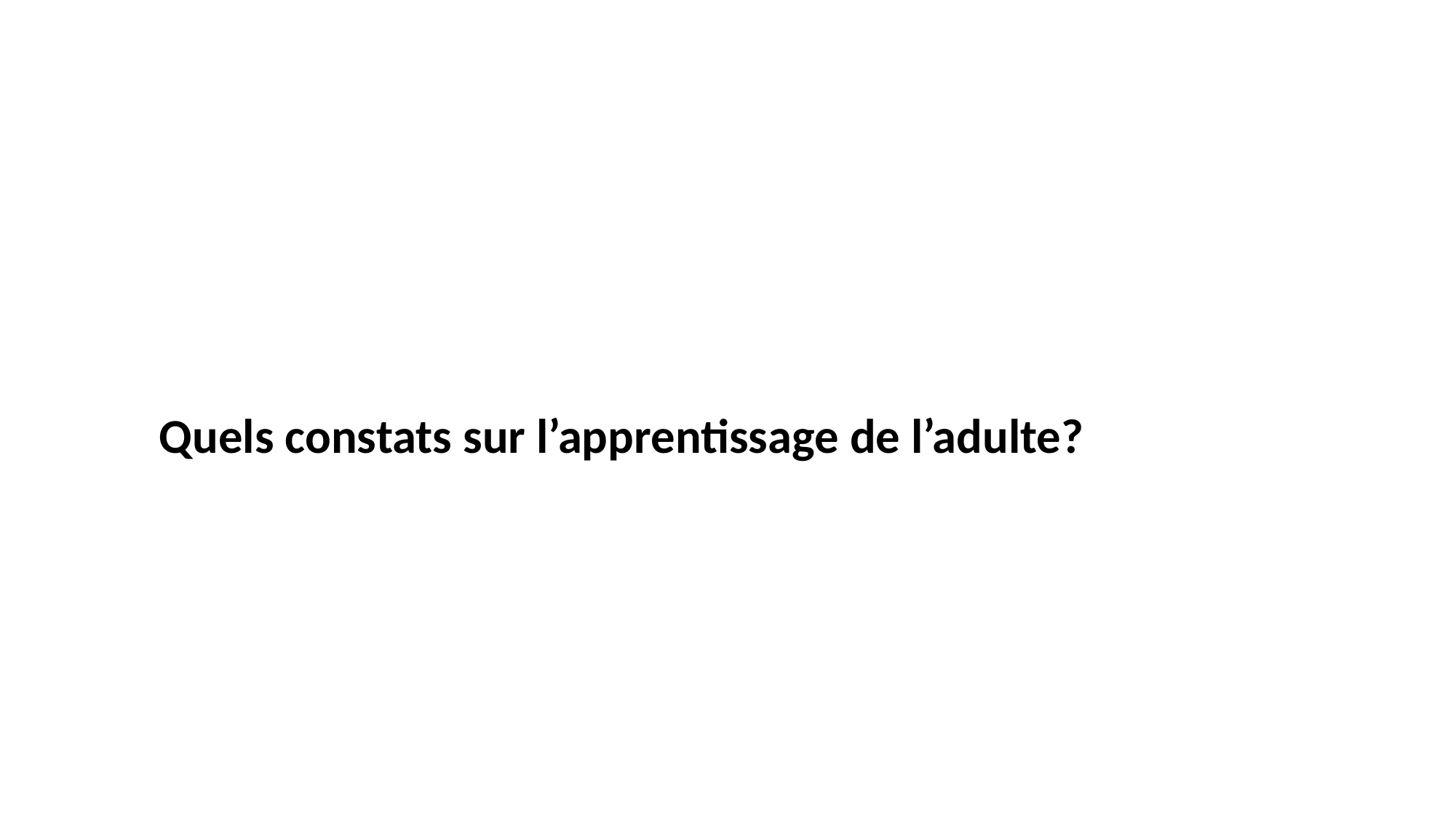

#

     Quels constats sur l’apprentissage de l’adulte?